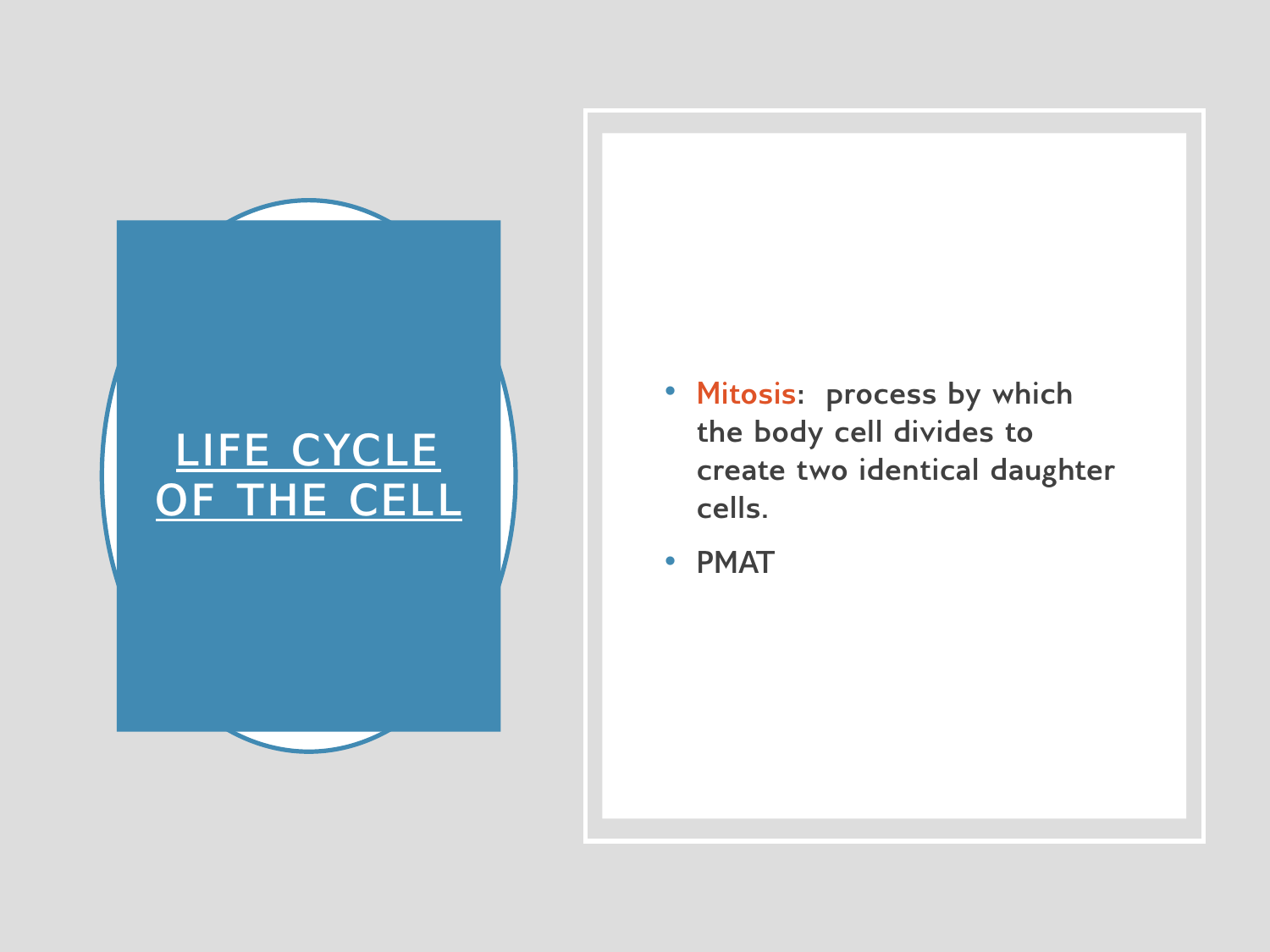

Mitosis:  process by which the body cell divides to create two identical daughter cells.
PMAT
# Life Cycle of the cell